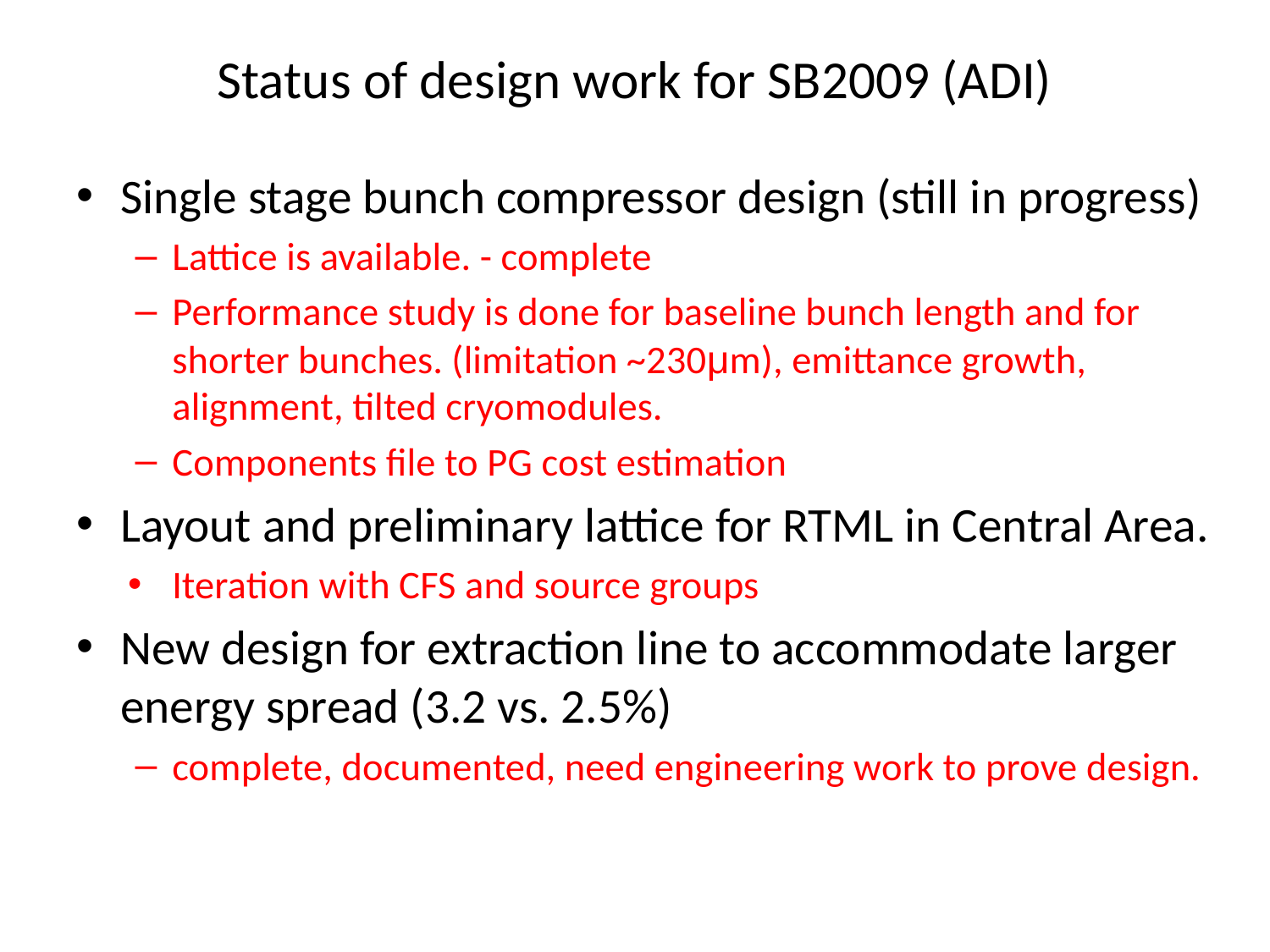

# Status of design work for SB2009 (ADI)
Single stage bunch compressor design (still in progress)
Lattice is available. - complete
Performance study is done for baseline bunch length and for shorter bunches. (limitation ~230μm), emittance growth, alignment, tilted cryomodules.
Components file to PG cost estimation
Layout and preliminary lattice for RTML in Central Area.
Iteration with CFS and source groups
New design for extraction line to accommodate larger energy spread (3.2 vs. 2.5%)
complete, documented, need engineering work to prove design.